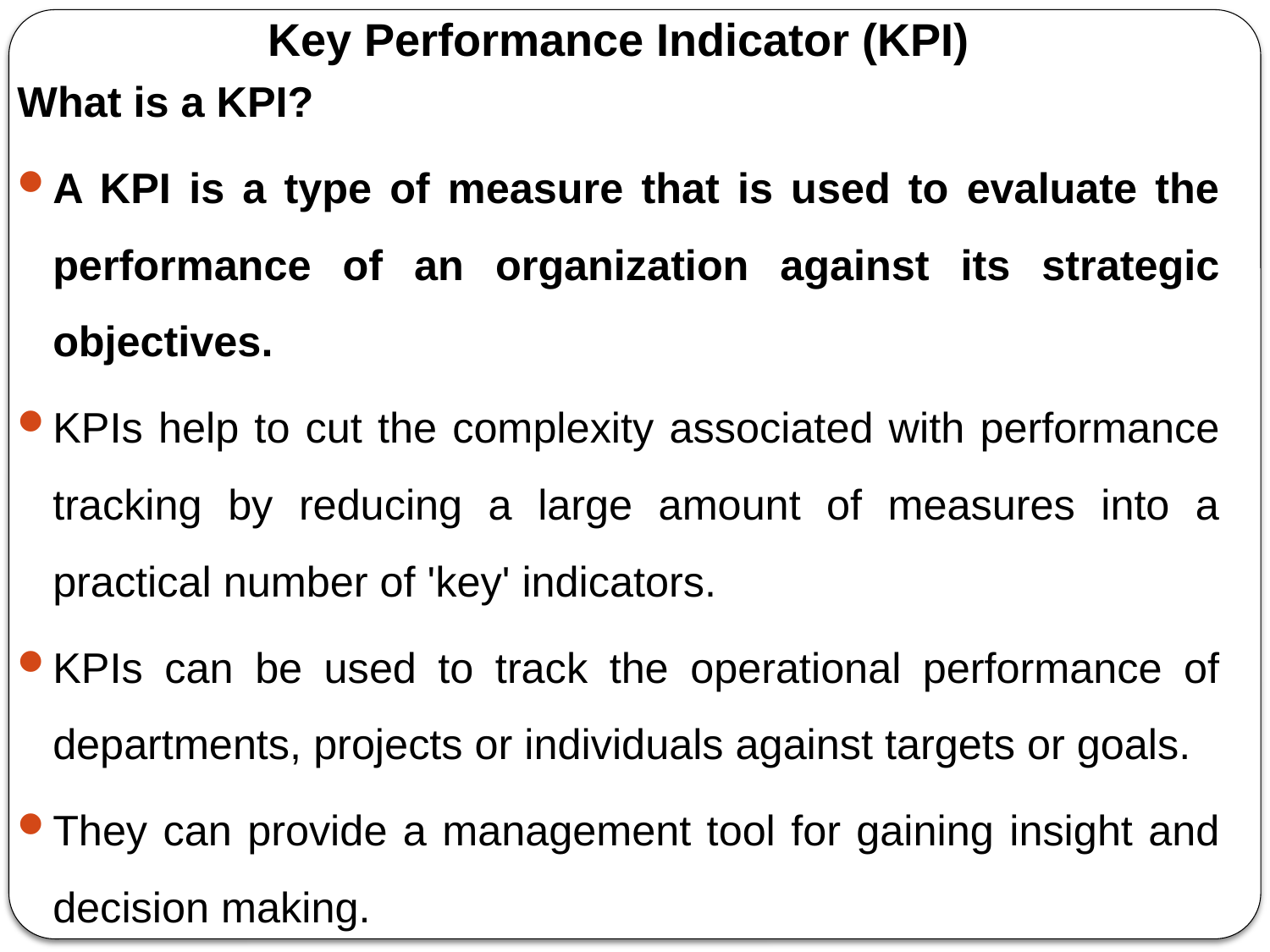

Key Performance Indicator (KPI)
What is a KPI?
A KPI is a type of measure that is used to evaluate the performance of an organization against its strategic objectives.
KPIs help to cut the complexity associated with performance tracking by reducing a large amount of measures into a practical number of 'key' indicators.
KPIs can be used to track the operational performance of departments, projects or individuals against targets or goals.
They can provide a management tool for gaining insight and decision making.